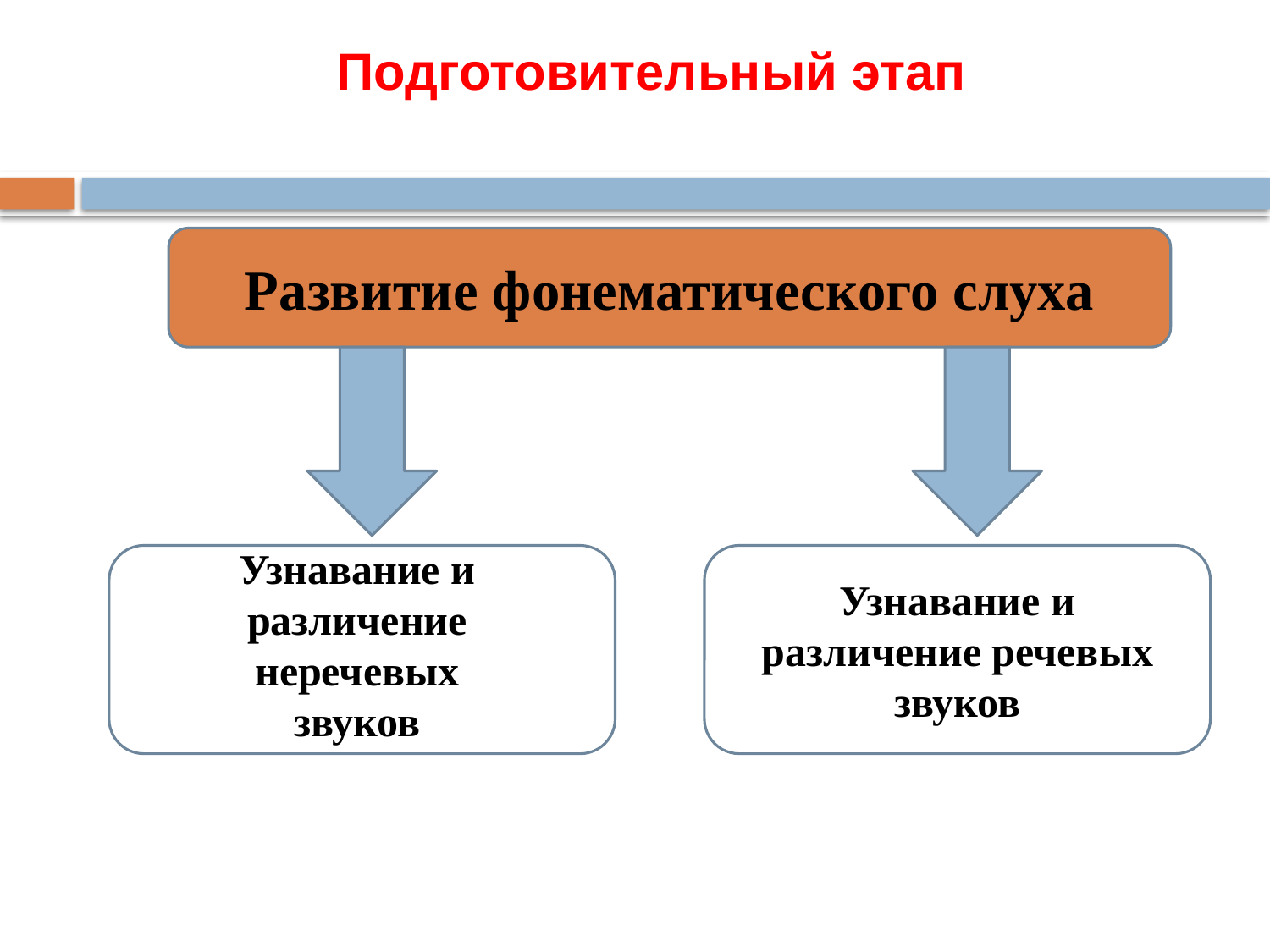

# Подготовительный этап

Развитие фонематического слуха

Узнавание и различение неречевых звуков

Узнавание и различение речевых звуков